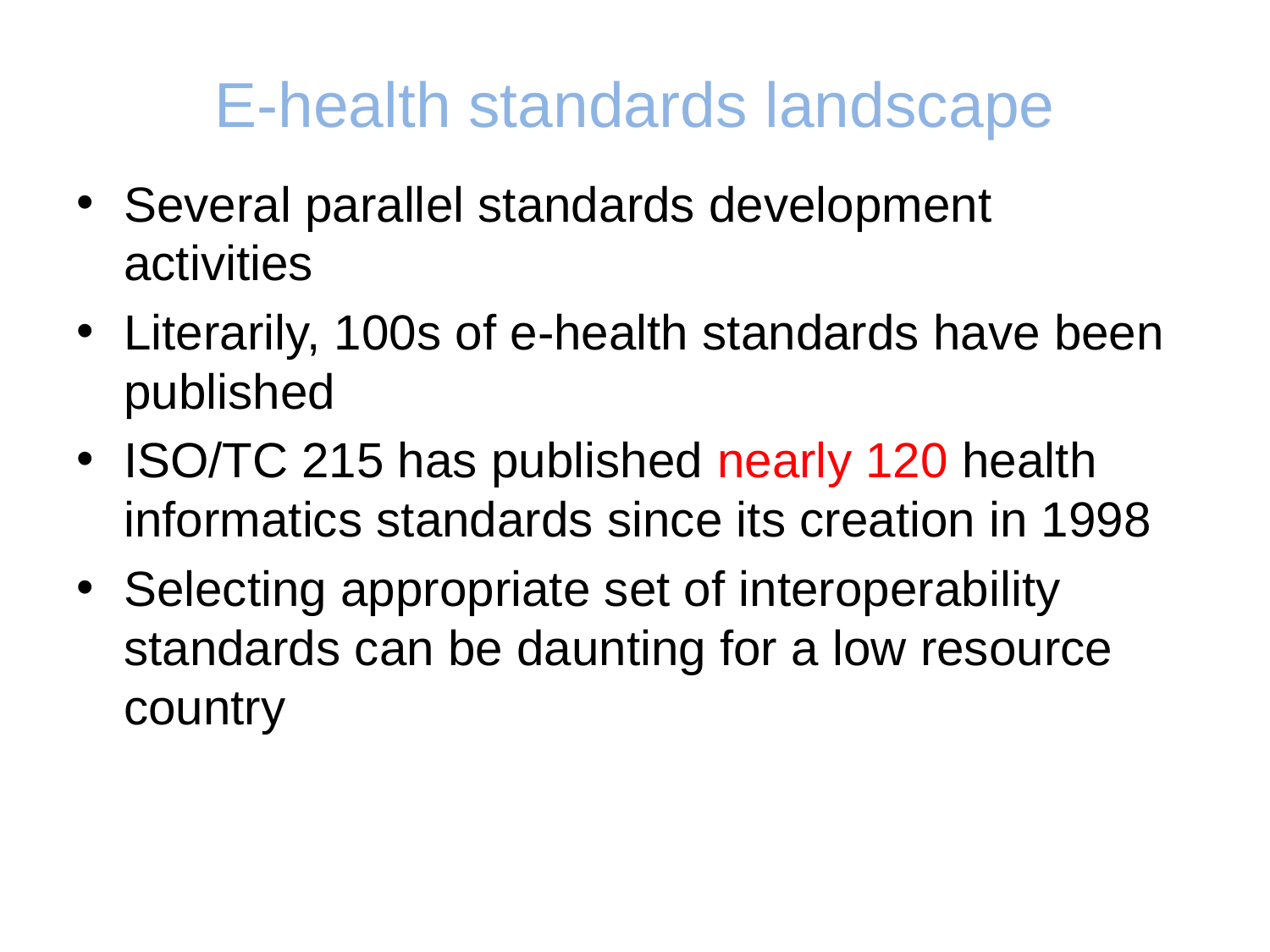

# E-health standards landscape
Several parallel standards development activities
Literarily, 100s of e-health standards have been published
ISO/TC 215 has published nearly 120 health informatics standards since its creation in 1998
Selecting appropriate set of interoperability standards can be daunting for a low resource country